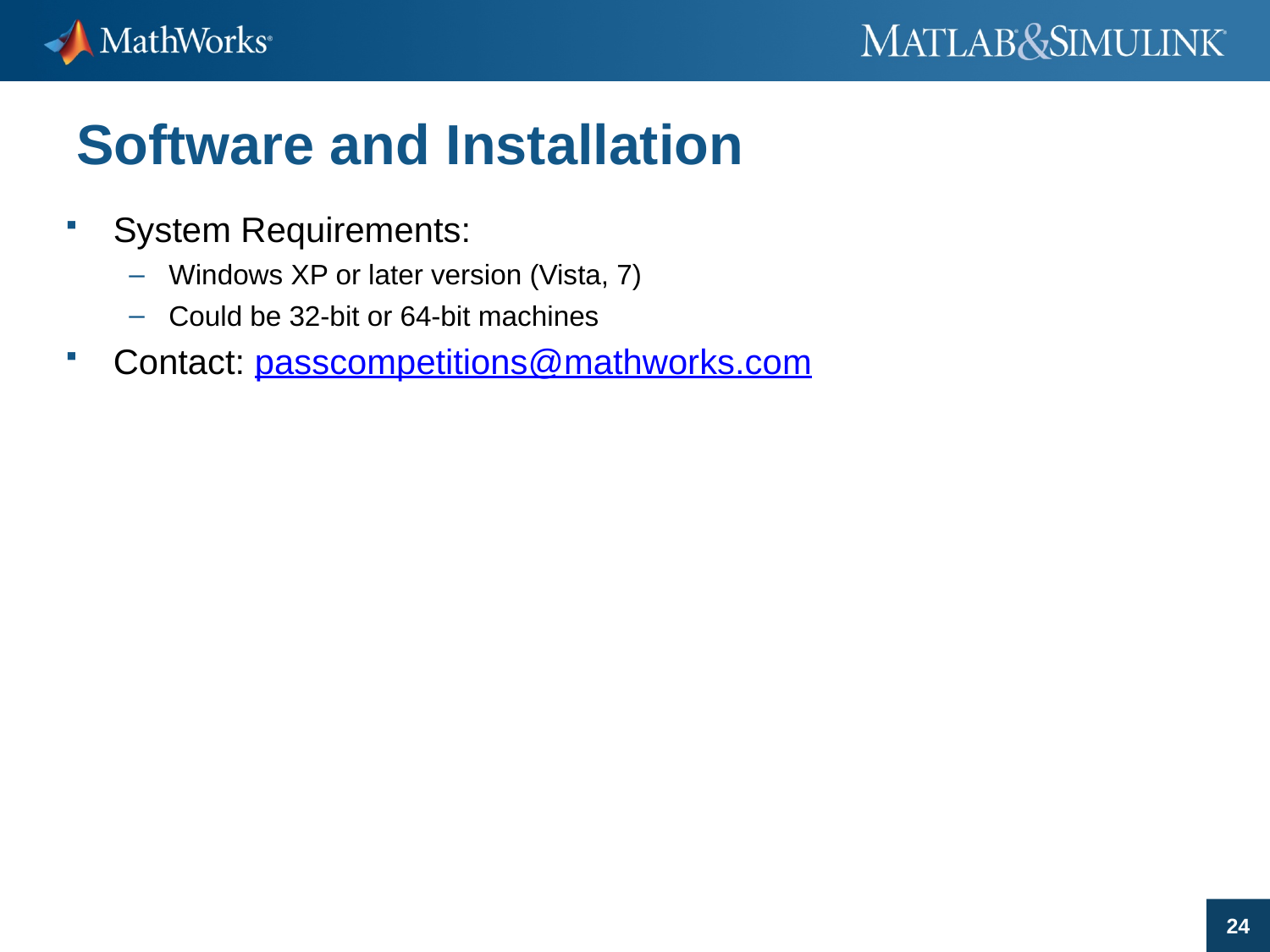

# Software and Installation
System Requirements:
Windows XP or later version (Vista, 7)
Could be 32-bit or 64-bit machines
Contact: passcompetitions@mathworks.com